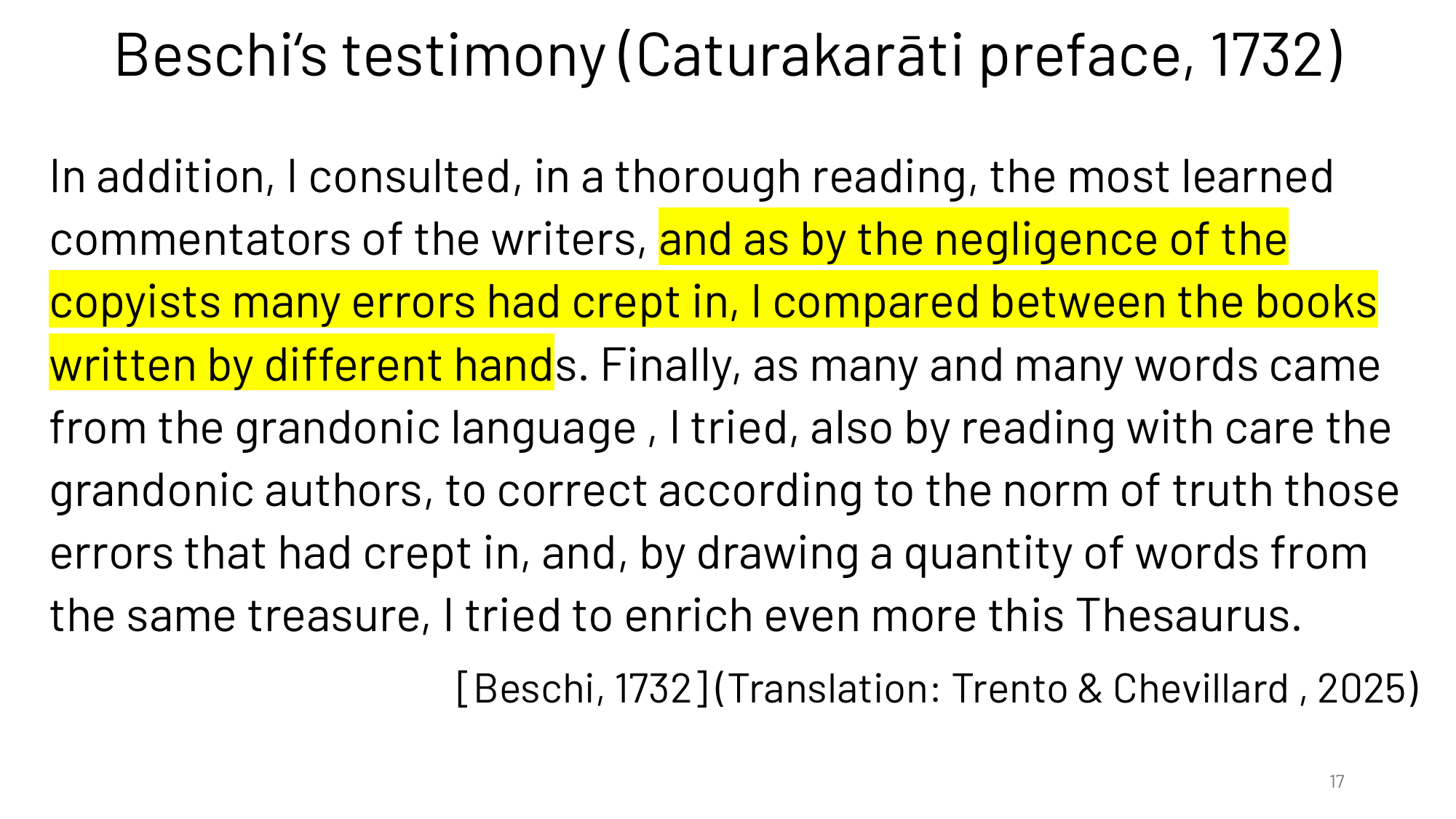

# Beschi‘s testimony (Caturakarāti preface, 1732)
In addition, I consulted, in a thorough reading, the most learned commentators of the writers, and as by the negligence of the copyists many errors had crept in, I compared between the books written by different hands. Finally, as many and many words came from the grandonic language , I tried, also by reading with care the grandonic authors, to correct according to the norm of truth those errors that had crept in, and, by drawing a quantity of words from the same treasure, I tried to enrich even more this Thesaurus.
[Beschi, 1732] (Translation: Trento & Chevillard , 2025)
17